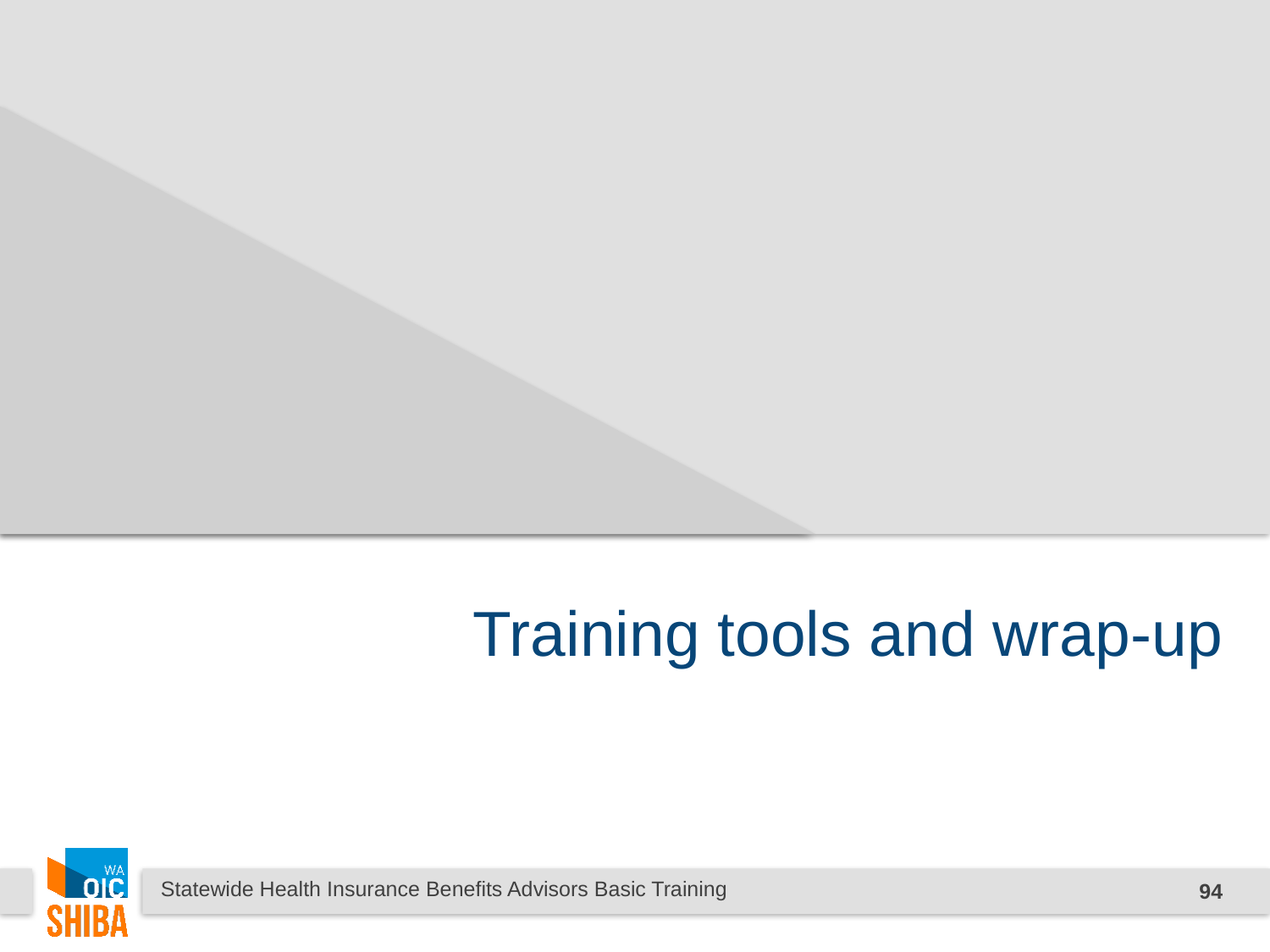

# Training tools and wrap-up
Statewide Health Insurance Benefits Advisors Basic Training
94